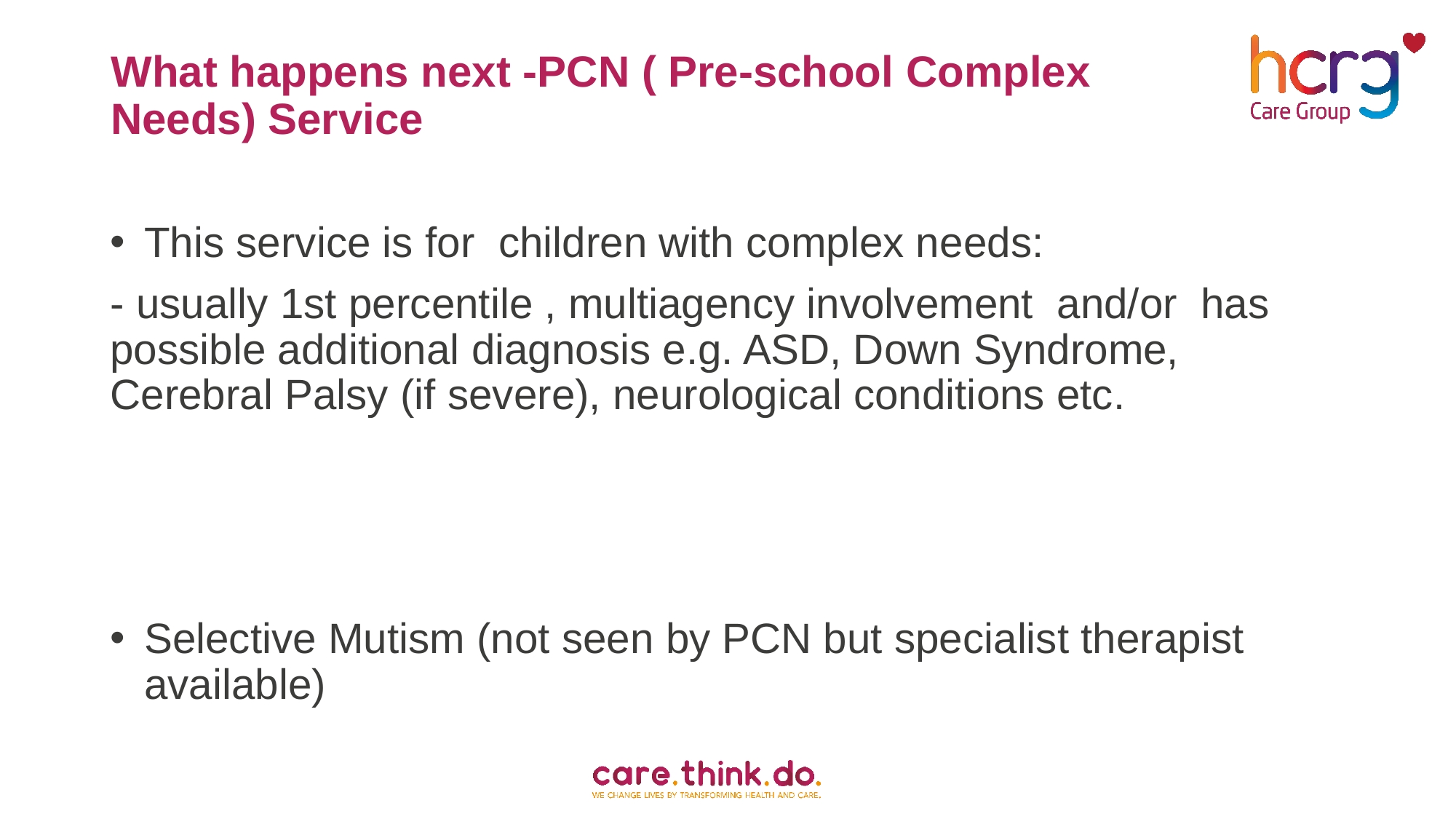

# What happens next -PCN ( Pre-school Complex Needs) Service
This service is for  children with complex needs:
- usually 1st percentile , multiagency involvement  and/or  has possible additional diagnosis e.g. ASD, Down Syndrome, Cerebral Palsy (if severe), neurological conditions etc.

Selective Mutism (not seen by PCN but specialist therapist available)